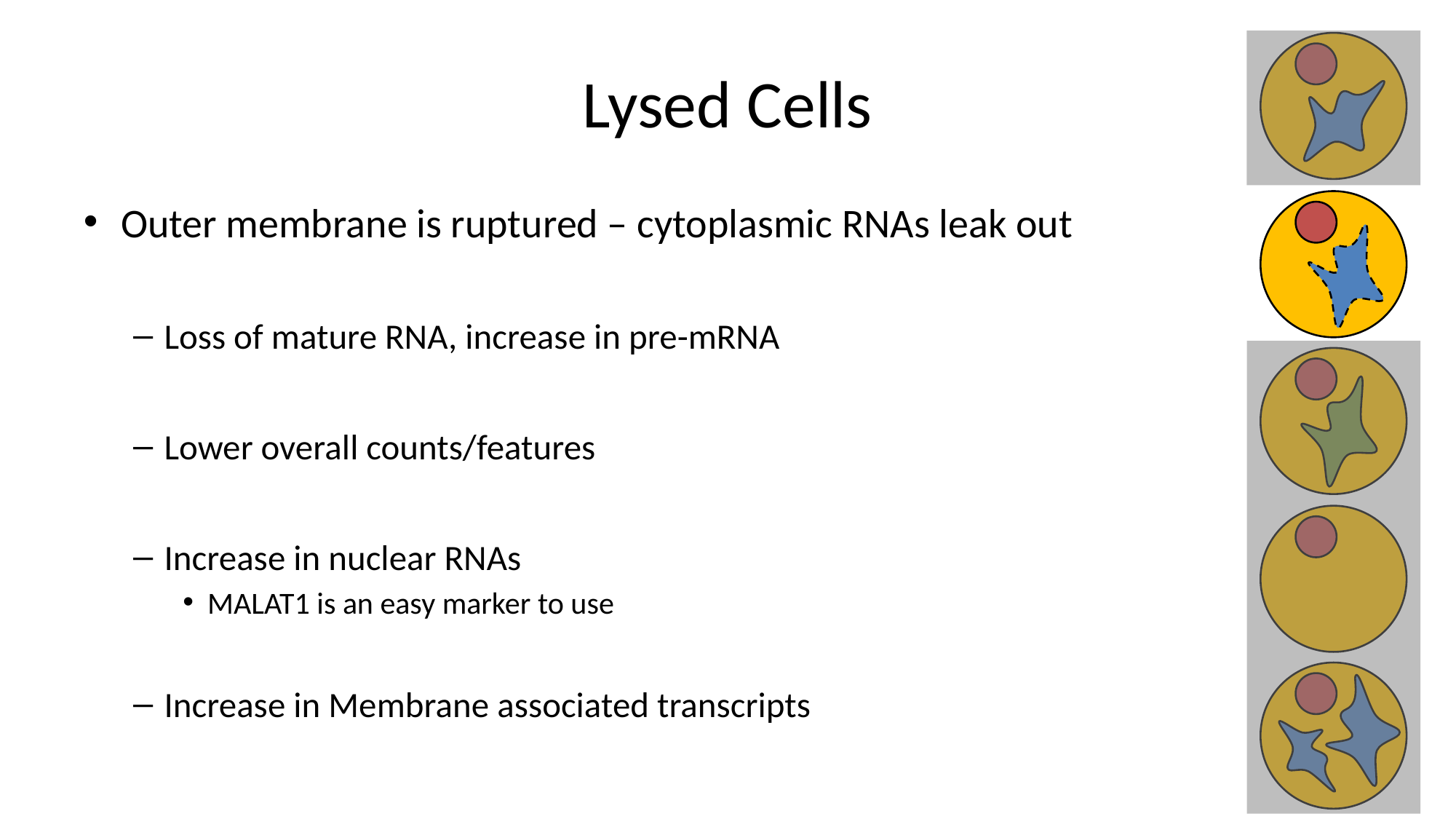

# Lysed Cells

Outer membrane is ruptured – cytoplasmic RNAs leak out

Loss of mature RNA, increase in pre-mRNA

Lower overall counts/features

Increase in nuclear RNAs
MALAT1 is an easy marker to use

Increase in Membrane associated transcripts